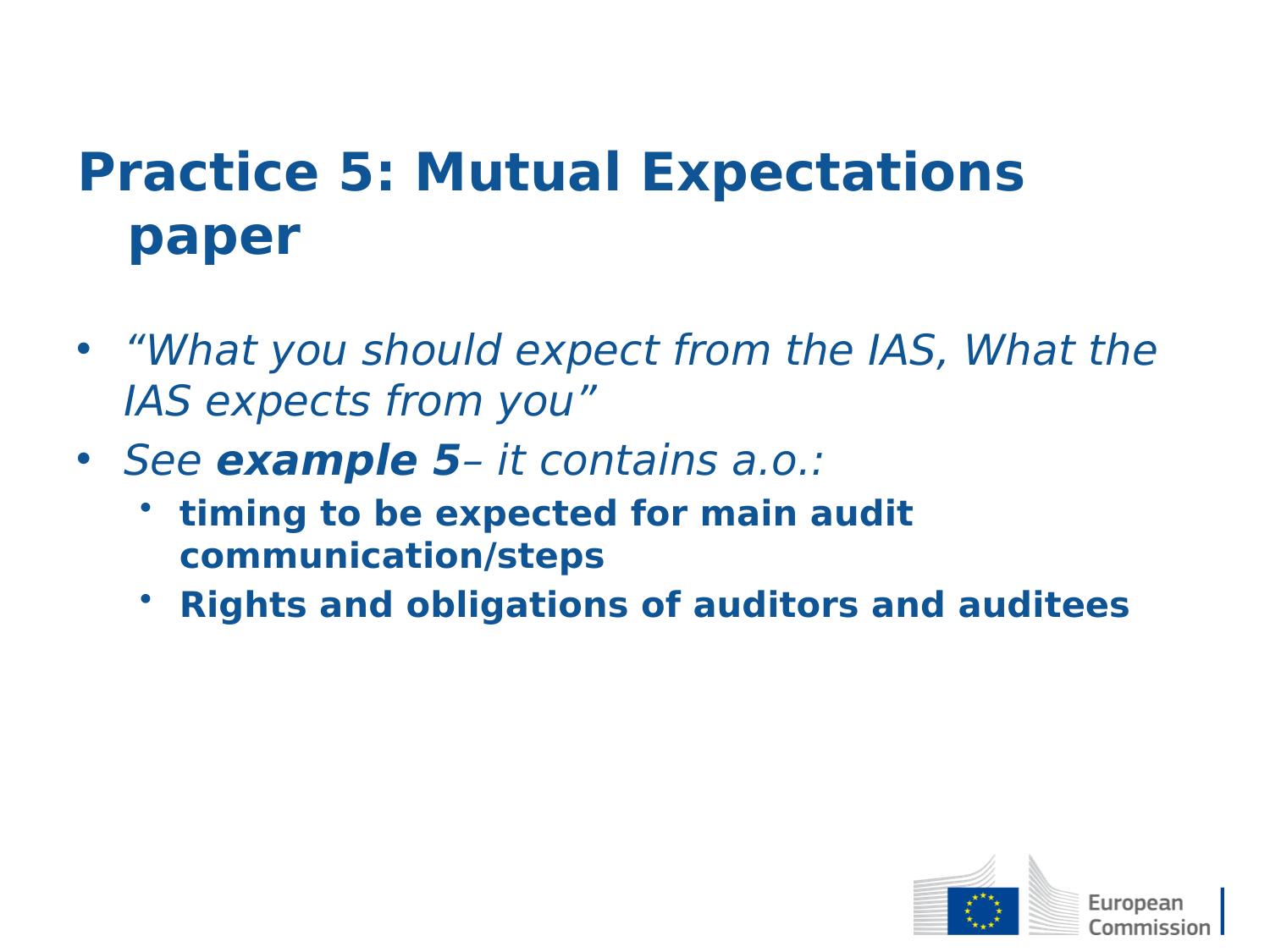

# Practice 5: Mutual Expectations paper
“What you should expect from the IAS, What the IAS expects from you”
See example 5– it contains a.o.:
timing to be expected for main audit communication/steps
Rights and obligations of auditors and auditees